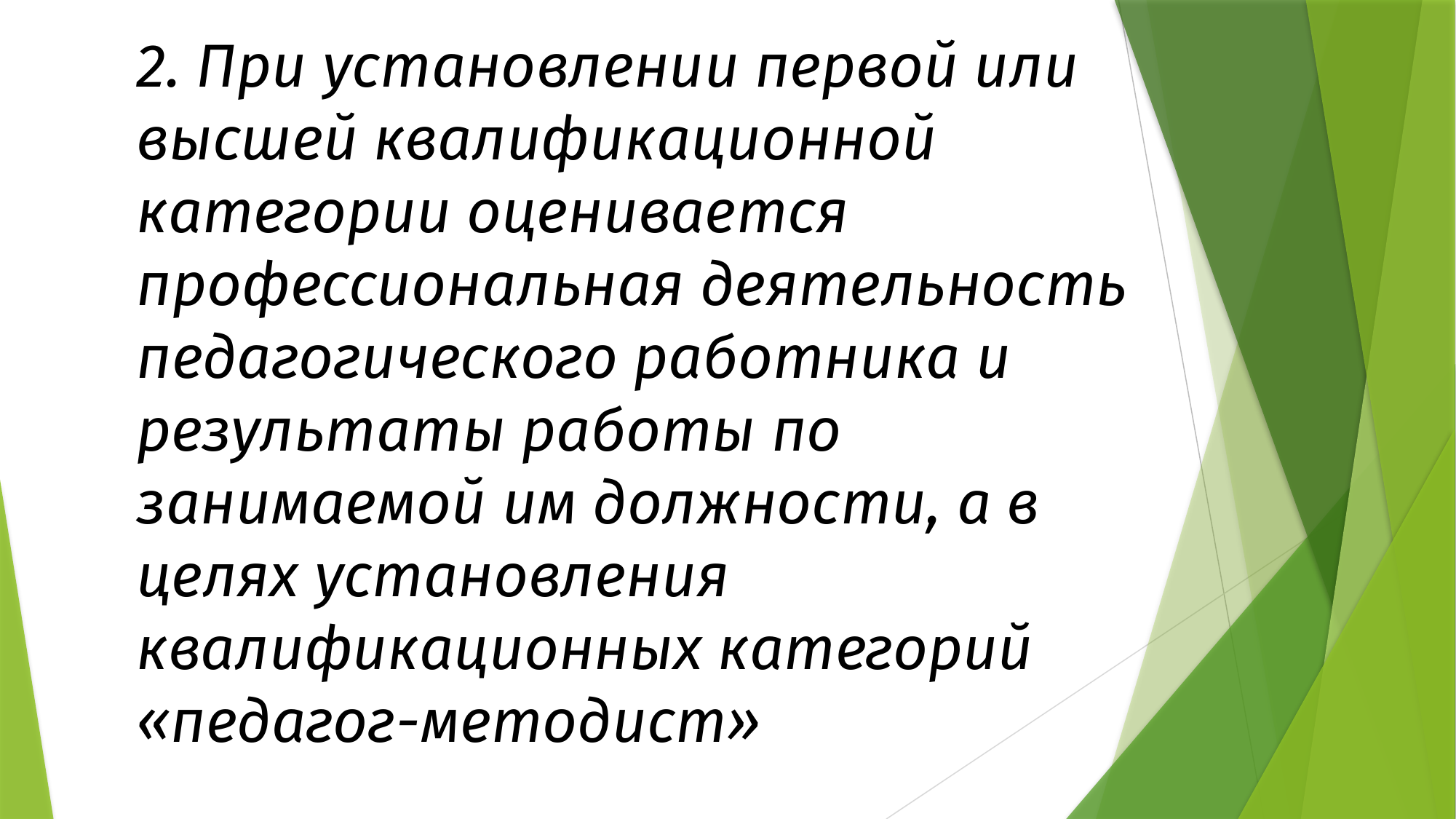

2. При установлении первой или высшей квалификационной категории оценивается профессиональная деятельность педагогического работника и результаты работы по занимаемой им должности, а в целях установления квалификационных категорий «педагог-методист»